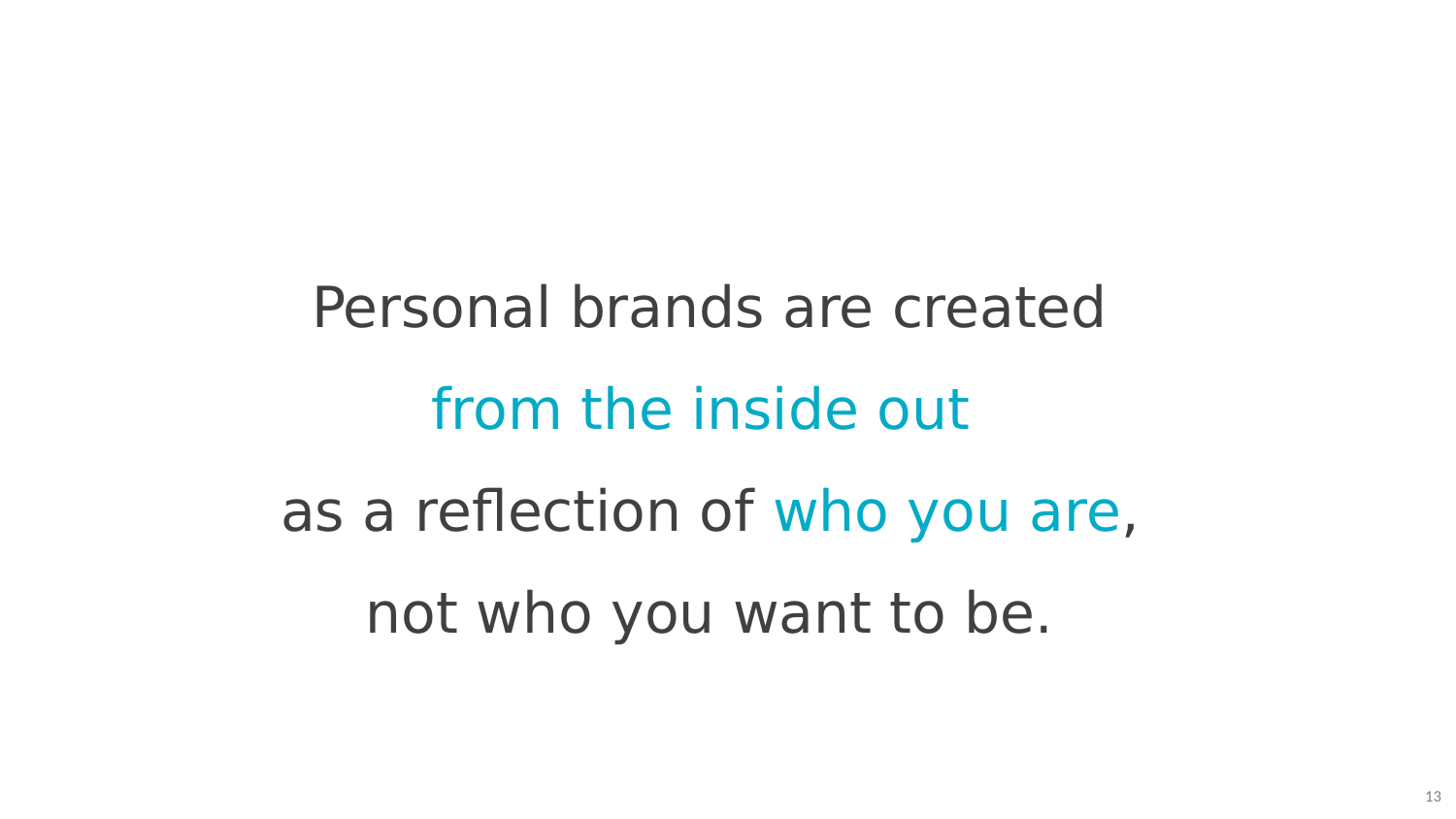

# Personal brands are created from the inside out as a reflection of who you are, not who you want to be.
13